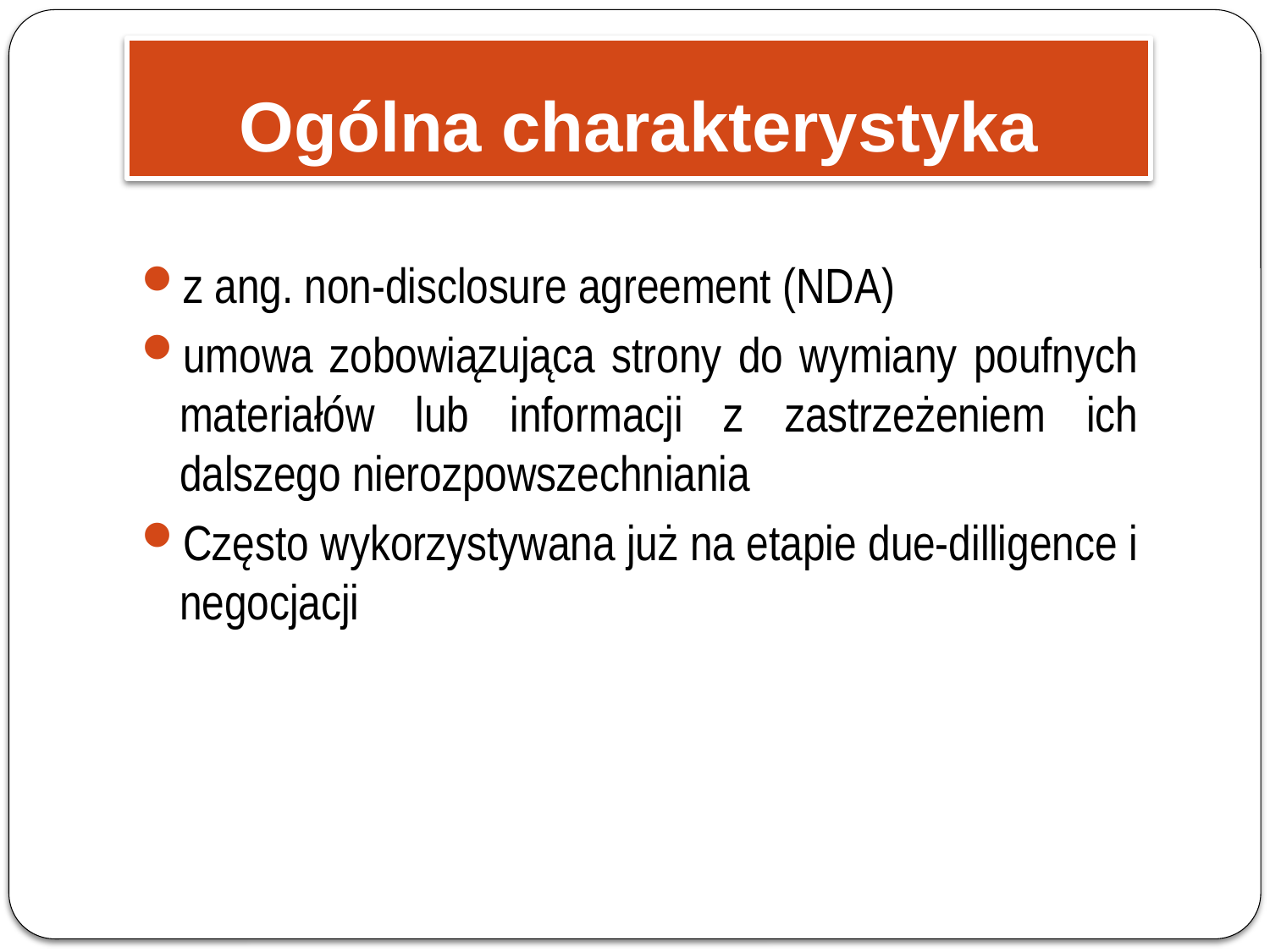

# Ogólna charakterystyka
z ang. non-disclosure agreement (NDA)
umowa zobowiązująca strony do wymiany poufnych materiałów lub informacji z zastrzeżeniem ich dalszego nierozpowszechniania
Często wykorzystywana już na etapie due-dilligence i negocjacji